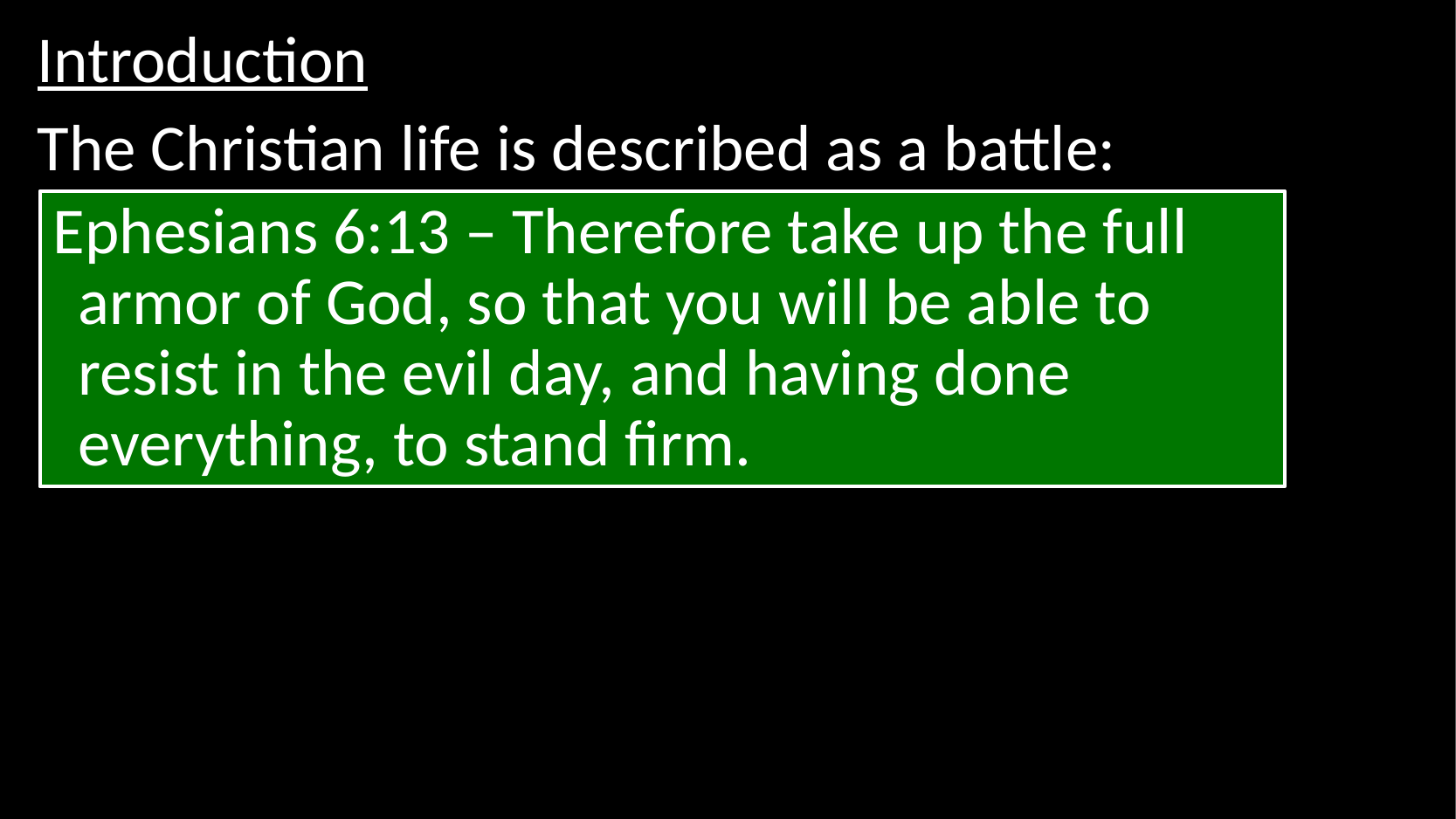

Introduction
The Christian life is described as a battle:

Ephesians 6:13 – Therefore take up the full armor of God, so that you will be able to resist in the evil day, and having done everything, to stand firm.
#